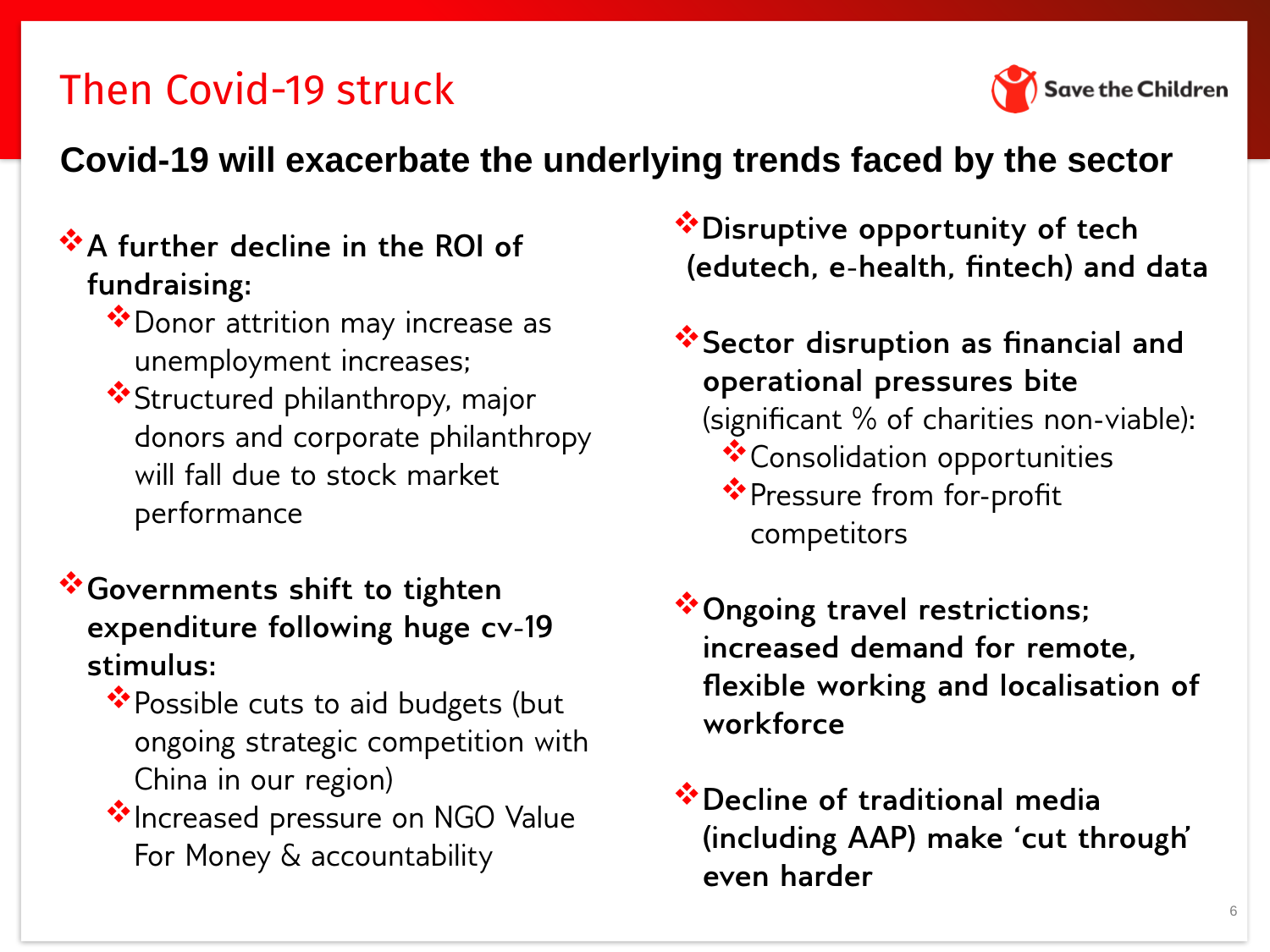

Then Covid-19 struck
Covid-19 will exacerbate the underlying trends faced by the sector
A further decline in the ROI of fundraising:
Donor attrition may increase as unemployment increases;
Structured philanthropy, major donors and corporate philanthropy will fall due to stock market performance

Governments shift to tighten expenditure following huge cv-19 stimulus:
Possible cuts to aid budgets (but ongoing strategic competition with China in our region)
Increased pressure on NGO Value For Money & accountability

Disruptive opportunity of tech (edutech, e-health, fintech) and data

Sector disruption as financial and operational pressures bite (significant % of charities non-viable):
Consolidation opportunities
Pressure from for-profit competitors

Ongoing travel restrictions; increased demand for remote, flexible working and localisation of workforce

Decline of traditional media (including AAP) make ‘cut through’ even harder